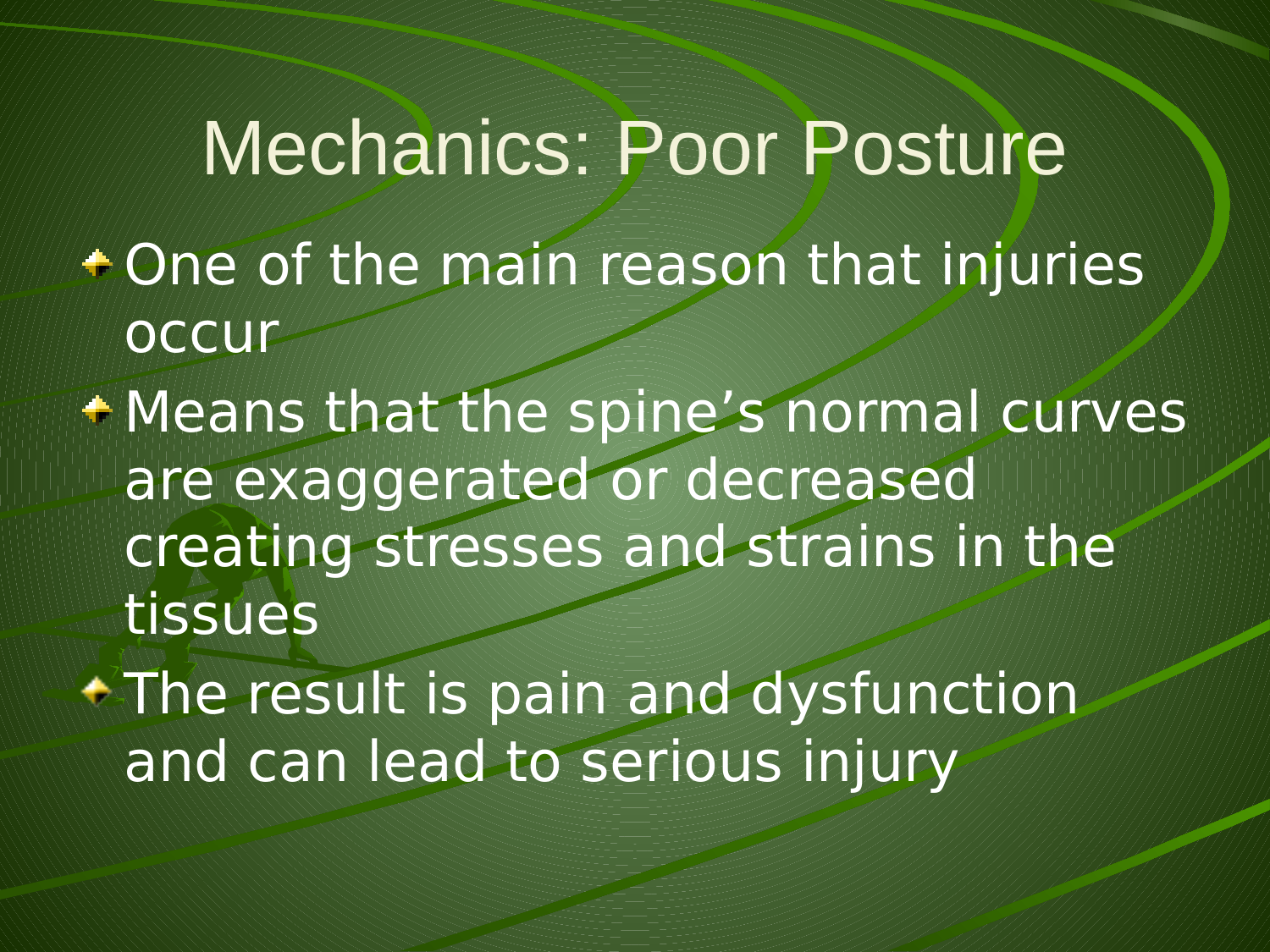

# Mechanics: Poor Posture
One of the main reason that injuries occur
Means that the spine’s normal curves are exaggerated or decreased creating stresses and strains in the tissues
The result is pain and dysfunction and can lead to serious injury